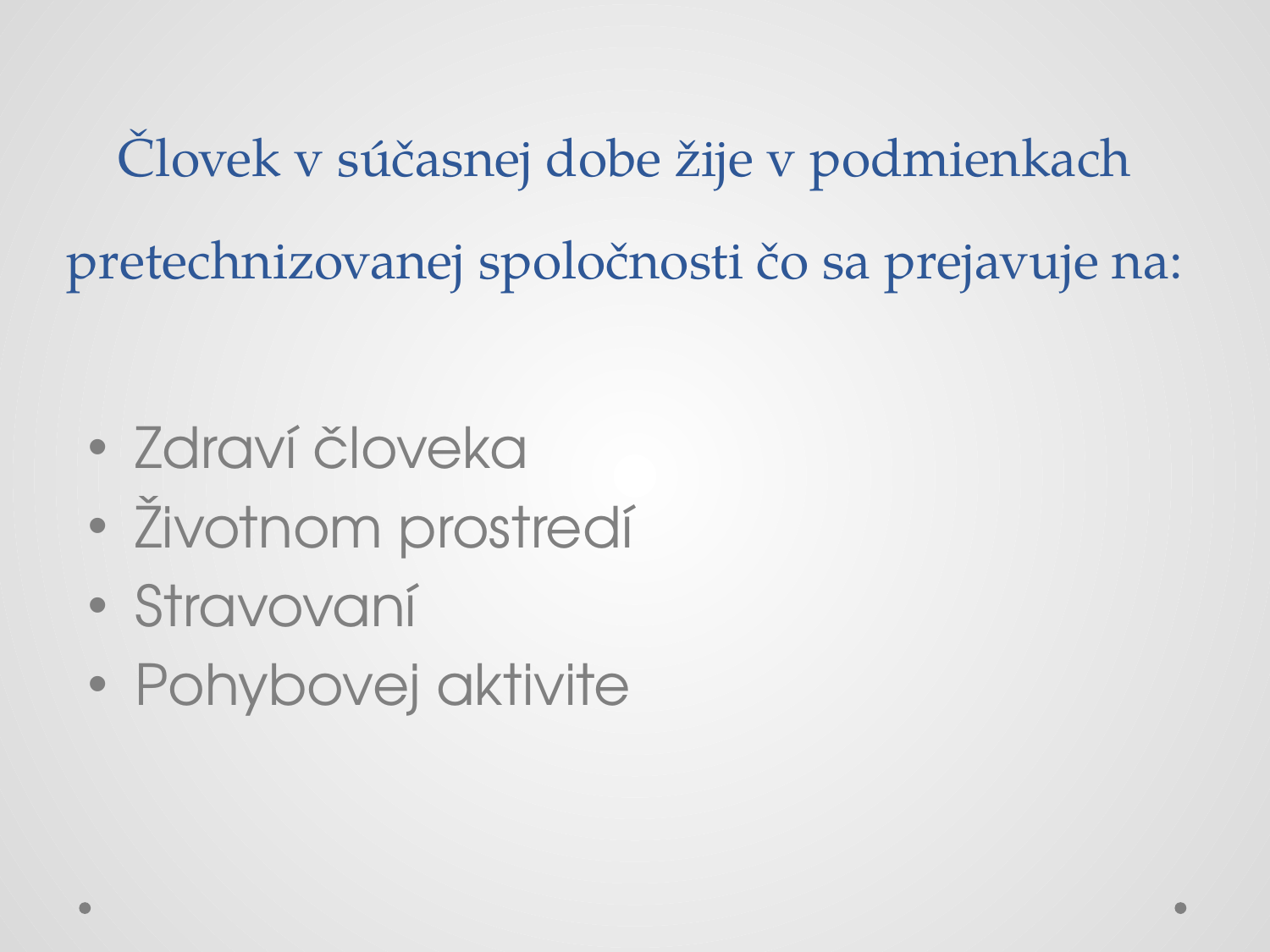

# Človek v súčasnej dobe žije v podmienkach pretechnizovanej spoločnosti čo sa prejavuje na:
Zdraví človeka
Životnom prostredí
Stravovaní
Pohybovej aktivite